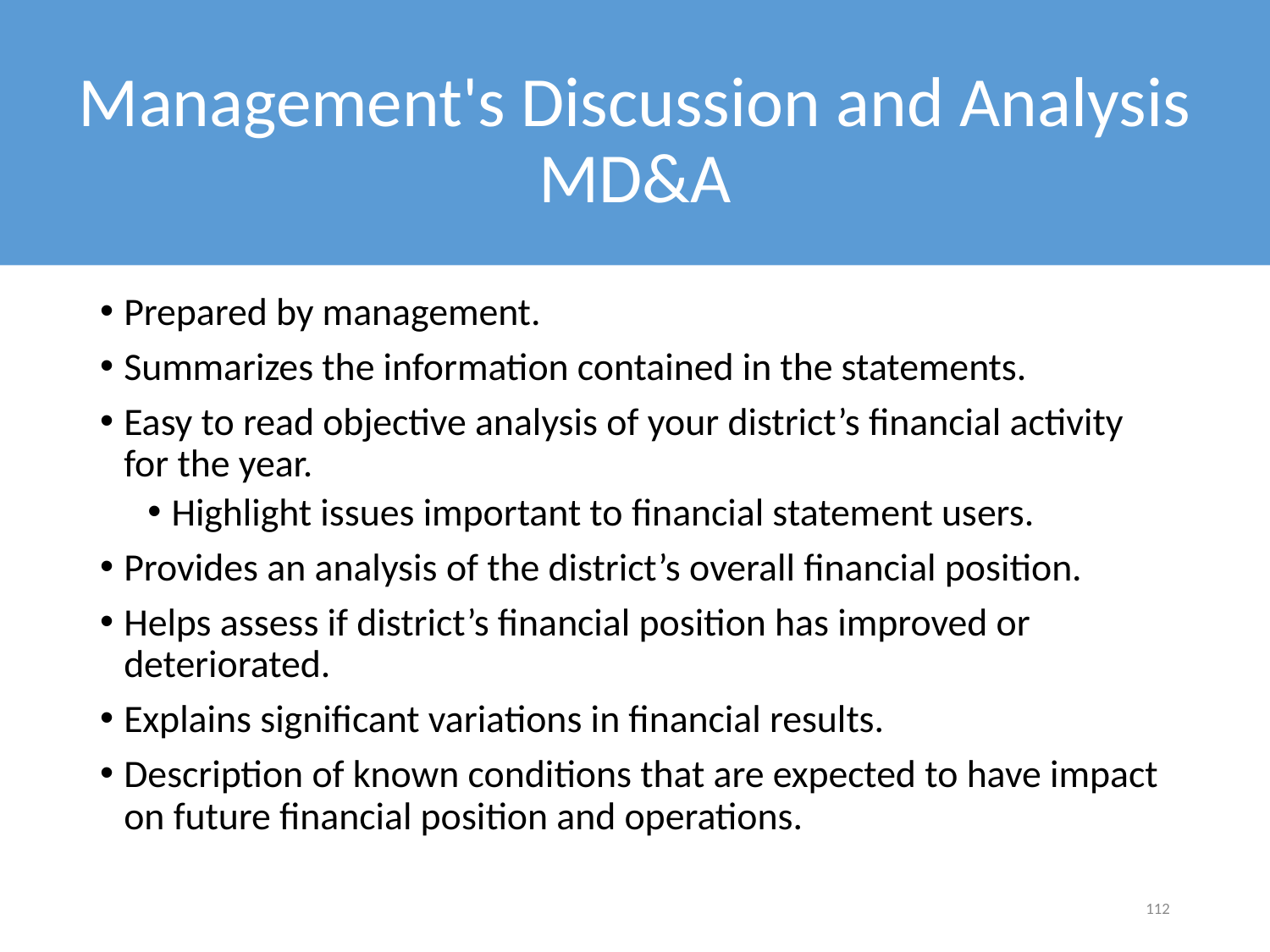

# Management's Discussion and Analysis MD&A
Prepared by management.
Summarizes the information contained in the statements.
Easy to read objective analysis of your district’s financial activity for the year.
Highlight issues important to financial statement users.
Provides an analysis of the district’s overall financial position.
Helps assess if district’s financial position has improved or deteriorated.
Explains significant variations in financial results.
Description of known conditions that are expected to have impact on future financial position and operations.
112